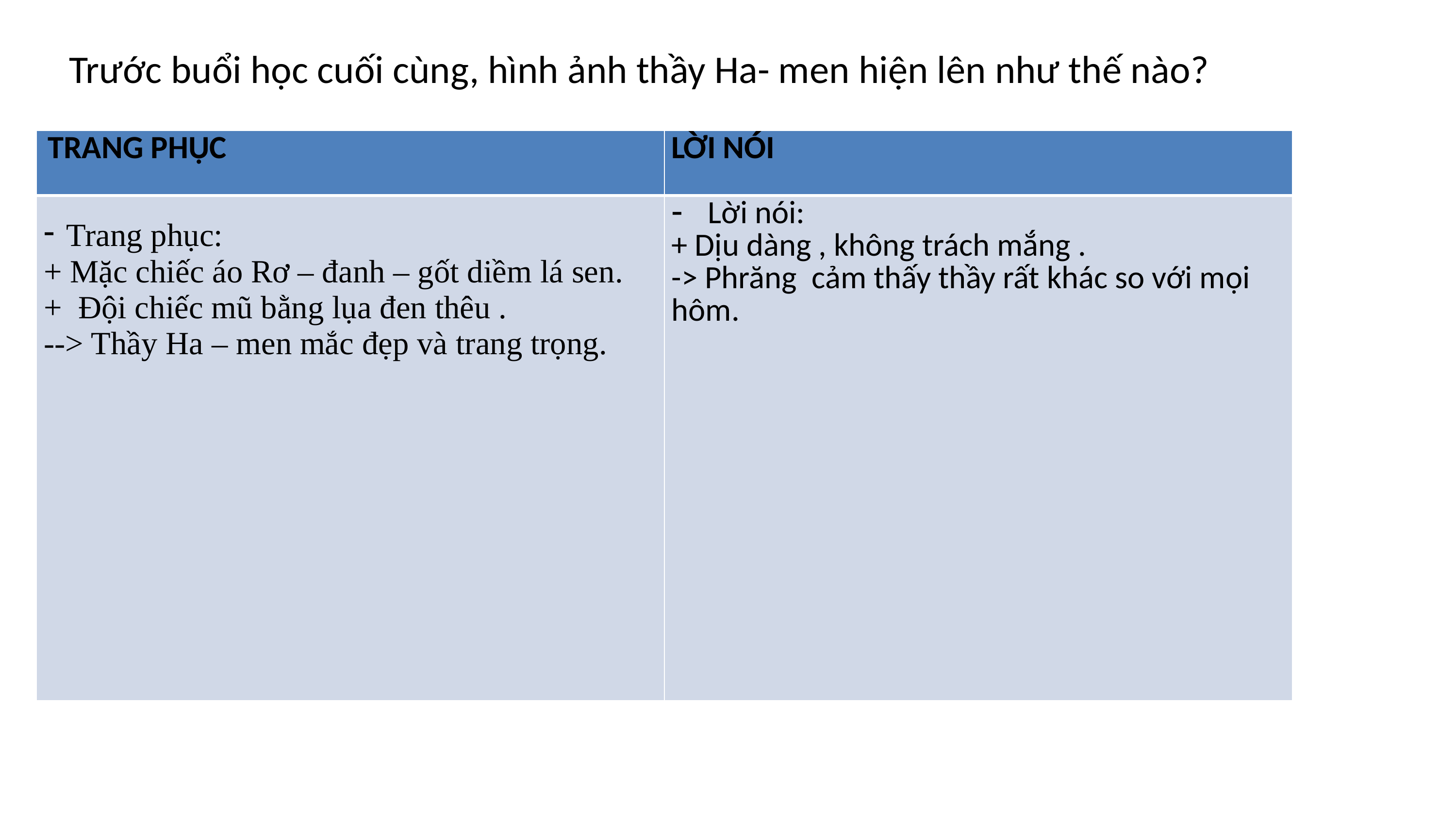

# Trước buổi học cuối cùng, hình ảnh thầy Ha- men hiện lên như thế nào?
| TRANG PHỤC | LỜI NÓI |
| --- | --- |
| Trang phục: + Mặc chiếc áo Rơ – đanh – gốt diềm lá sen. + Đội chiếc mũ bằng lụa đen thêu . --> Thầy Ha – men mắc đẹp và trang trọng. | Lời nói: + Dịu dàng , không trách mắng . -> Phrăng cảm thấy thầy rất khác so với mọi hôm. |